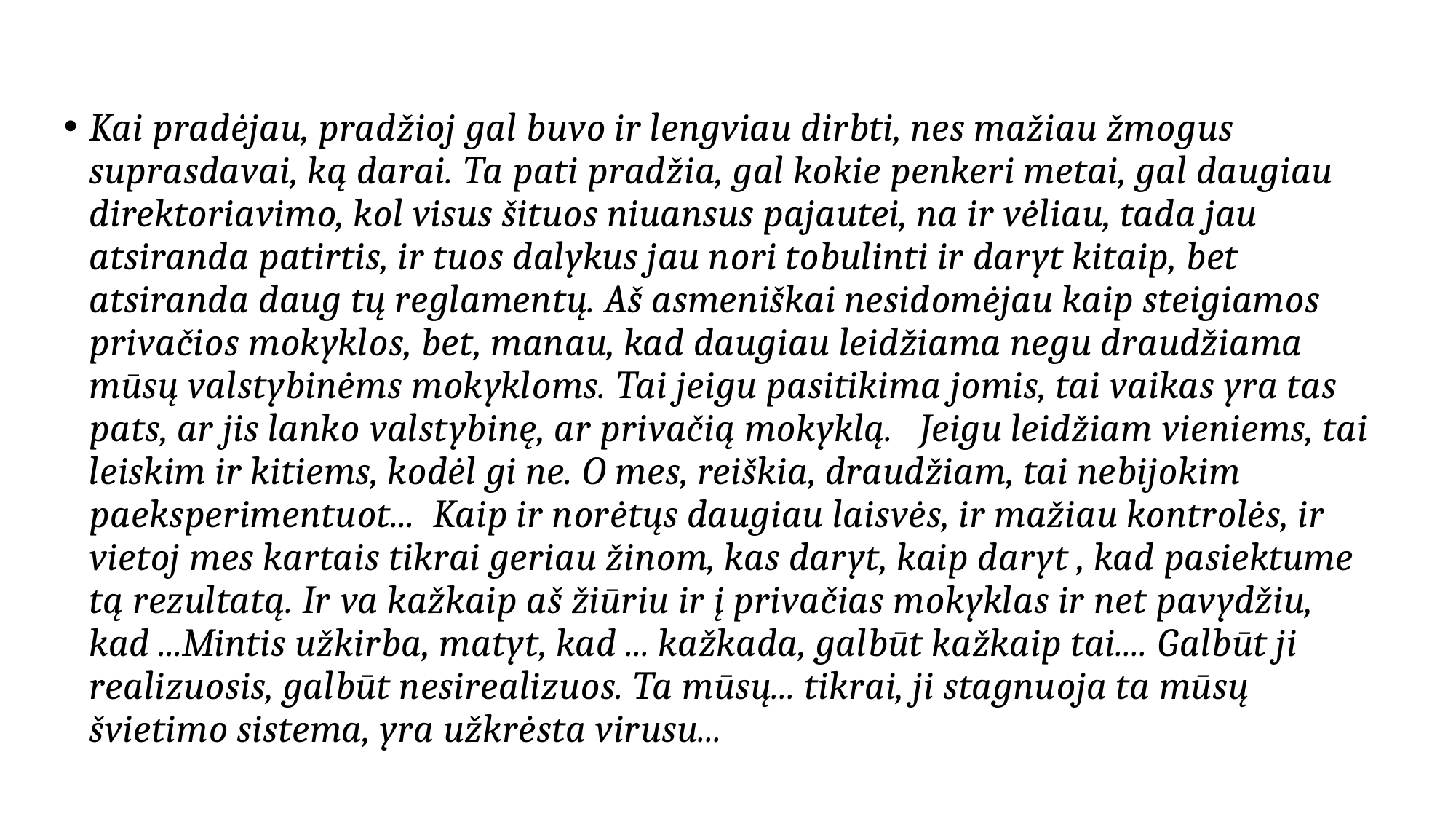

Kai pradėjau, pradžioj gal buvo ir lengviau dirbti, nes mažiau žmogus suprasdavai, ką darai. Ta pati pradžia, gal kokie penkeri metai, gal daugiau direktoriavimo, kol visus šituos niuansus pajautei, na ir vėliau, tada jau atsiranda patirtis, ir tuos dalykus jau nori tobulinti ir daryt kitaip, bet atsiranda daug tų reglamentų. Aš asmeniškai nesidomėjau kaip steigiamos privačios mokyklos, bet, manau, kad daugiau leidžiama negu draudžiama mūsų valstybinėms mokykloms. Tai jeigu pasitikima jomis, tai vaikas yra tas pats, ar jis lanko valstybinę, ar privačią mokyklą.   Jeigu leidžiam vieniems, tai leiskim ir kitiems, kodėl gi ne. O mes, reiškia, draudžiam, tai nebijokim paeksperimentuot...  Kaip ir norėtųs daugiau laisvės, ir mažiau kontrolės, ir vietoj mes kartais tikrai geriau žinom, kas daryt, kaip daryt , kad pasiektume tą rezultatą. Ir va kažkaip aš žiūriu ir į privačias mokyklas ir net pavydžiu, kad ...Mintis užkirba, matyt, kad ... kažkada, galbūt kažkaip tai.... Galbūt ji realizuosis, galbūt nesirealizuos. Ta mūsų... tikrai, ji stagnuoja ta mūsų švietimo sistema, yra užkrėsta virusu...